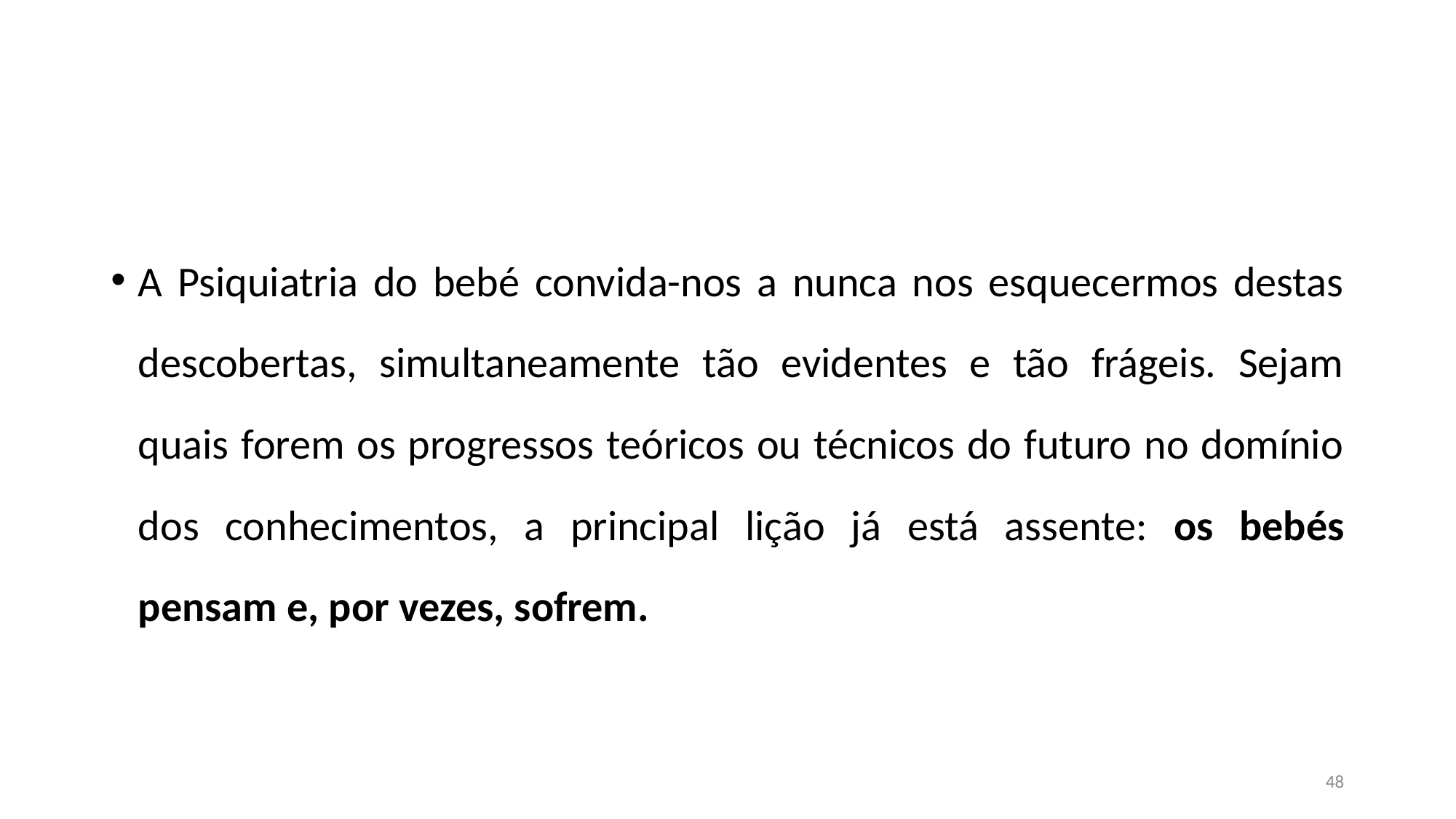

#
A Psiquiatria do bebé convida-nos a nunca nos esquecermos destas descobertas, simultaneamente tão evidentes e tão frágeis. Sejam quais forem os progressos teóricos ou técnicos do futuro no domínio dos conhecimentos, a principal lição já está assente: os bebés pensam e, por vezes, sofrem.

48